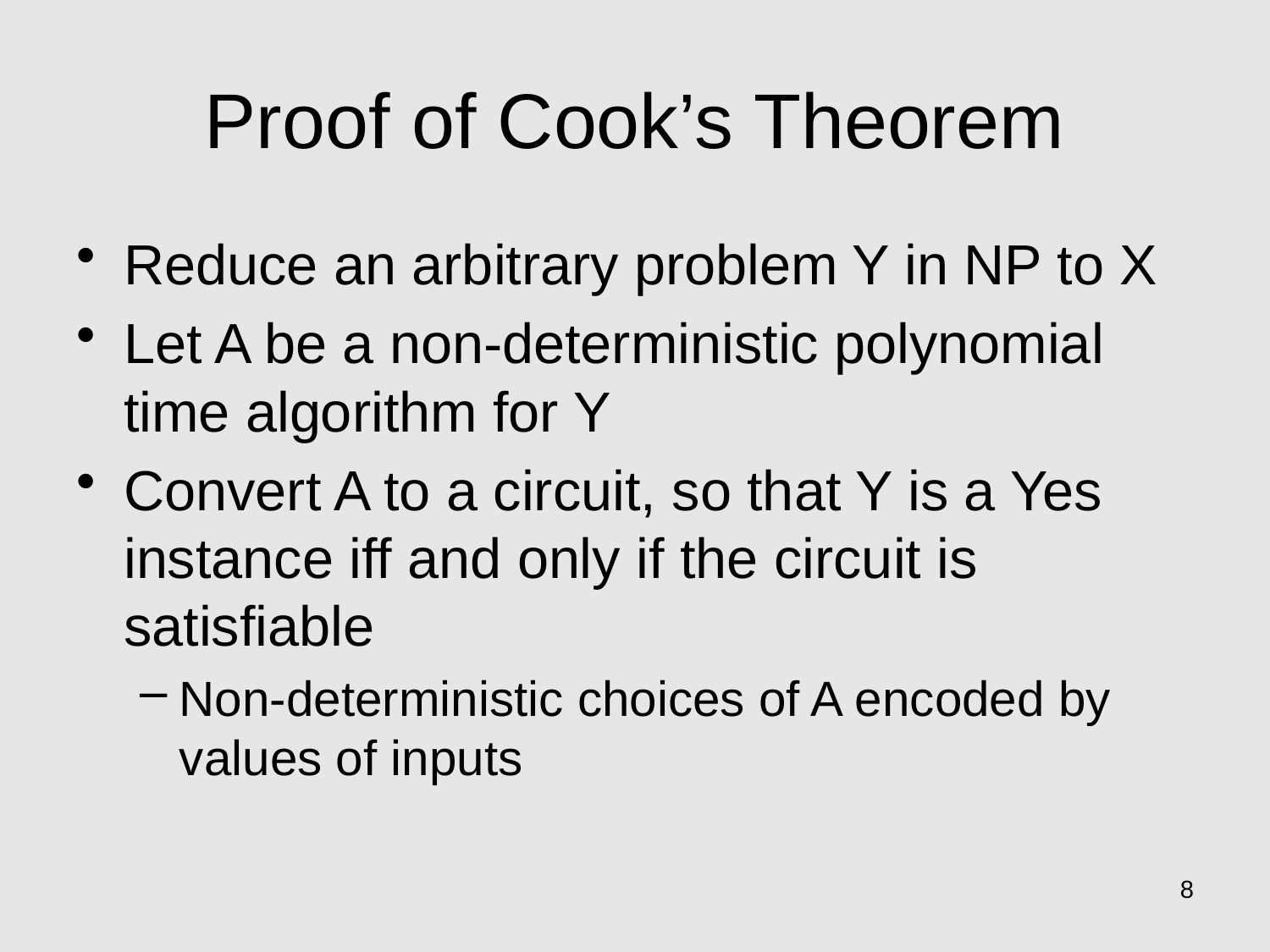

# Proof of Cook’s Theorem
Reduce an arbitrary problem Y in NP to X
Let A be a non-deterministic polynomial time algorithm for Y
Convert A to a circuit, so that Y is a Yes instance iff and only if the circuit is satisfiable
Non-deterministic choices of A encoded by values of inputs
8